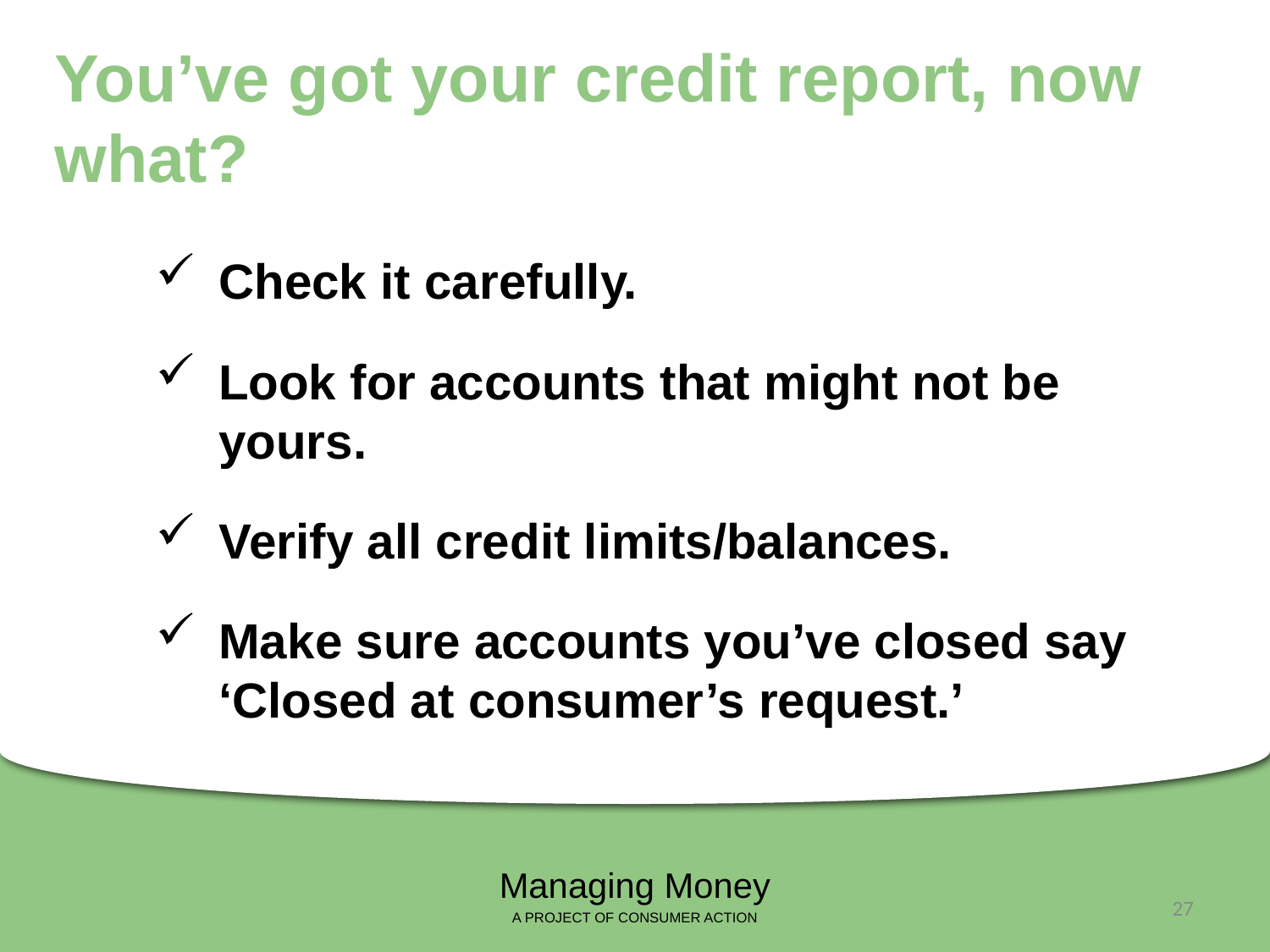

You’ve got your credit report, now what?
Check it carefully.
Look for accounts that might not be yours.
Verify all credit limits/balances.
Make sure accounts you’ve closed say ‘Closed at consumer’s request.’

Managing Money
A PROJECT OF CONSUMER ACTION
27